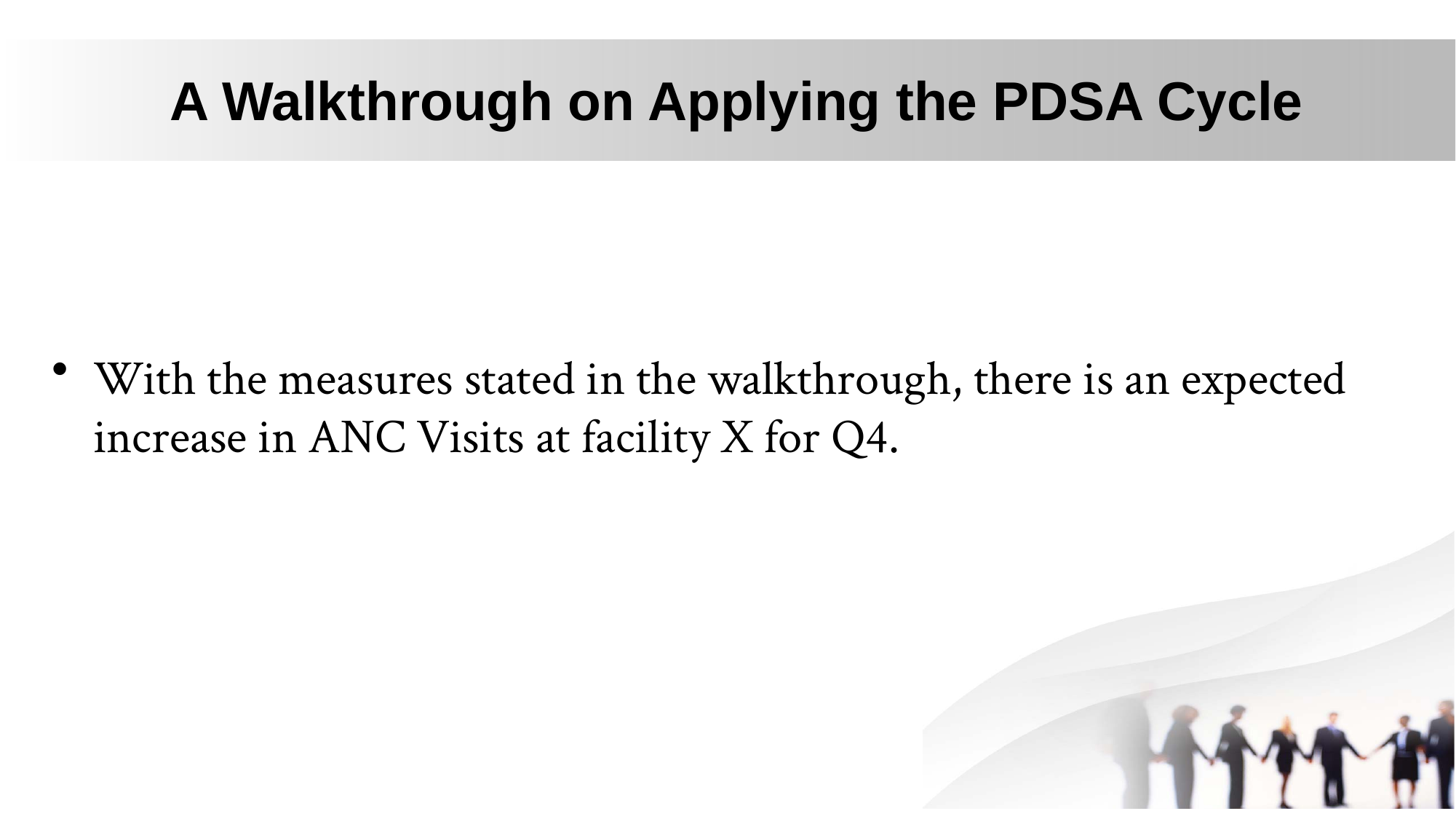

# A Walkthrough on Applying the PDSA Cycle
With the measures stated in the walkthrough, there is an expected increase in ANC Visits at facility X for Q4.